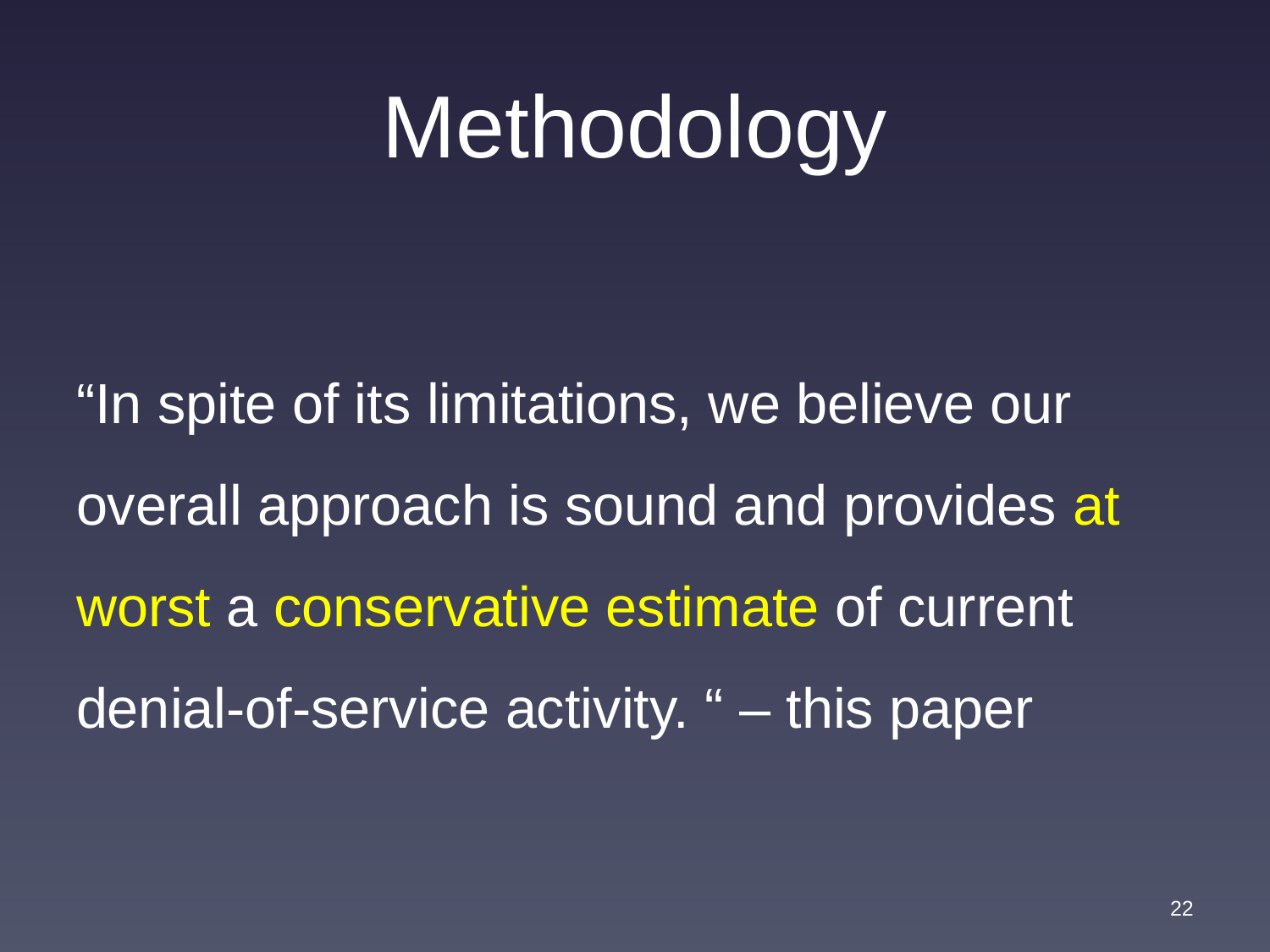

# Methodology
“In spite of its limitations, we believe our overall approach is sound and provides at worst a conservative estimate of current denial-of-service activity. “ – this paper
22